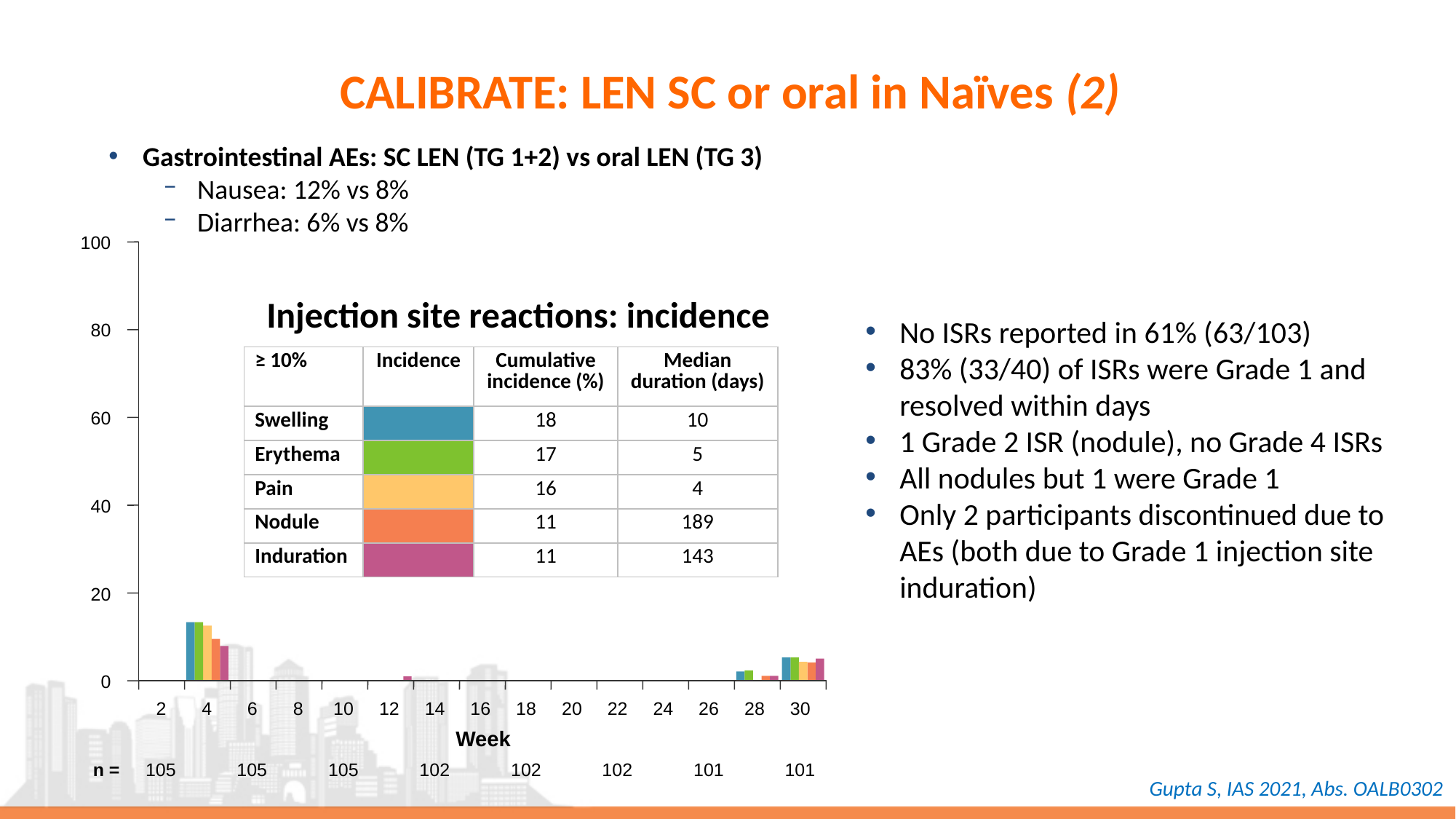

# CALIBRATE: LEN SC or oral in Naïves (2)
Gastrointestinal AEs: SC LEN (TG 1+2) vs oral LEN (TG 3)
Nausea: 12% vs 8%
Diarrhea: 6% vs 8%
100

80
60
40
20

0
2
4
6
8
10
12
14
16
18
20
22
24
26
28
30
Week
n =
105
105
105
102
102
102
101
101
Injection site reactions: incidence
No ISRs reported in 61% (63/103)
83% (33/40) of ISRs were Grade 1 and resolved within days
1 Grade 2 ISR (nodule), no Grade 4 ISRs
All nodules but 1 were Grade 1
Only 2 participants discontinued due to AEs (both due to Grade 1 injection site induration)
| ≥ 10% | Incidence | Cumulative incidence (%) | Median duration (days) |
| --- | --- | --- | --- |
| Swelling |  | 18 | 10 |
| Erythema |  | 17 | 5 |
| Pain |  | 16 | 4 |
| Nodule |  | 11 | 189 |
| Induration |  | 11 | 143 |
Gupta S, IAS 2021, Abs. OALB0302